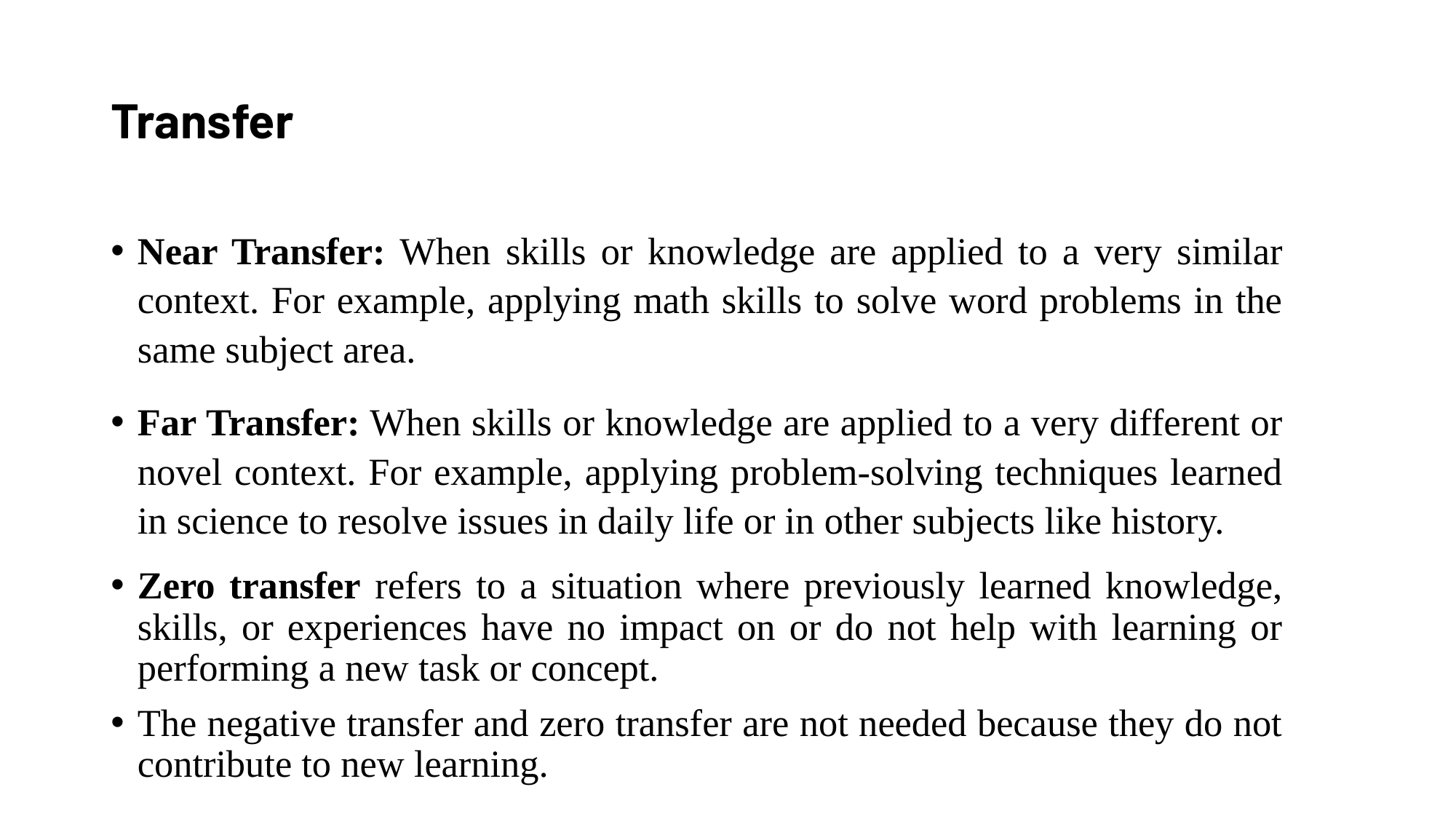

# Transfer
Near Transfer: When skills or knowledge are applied to a very similar context. For example, applying math skills to solve word problems in the same subject area.
Far Transfer: When skills or knowledge are applied to a very different or novel context. For example, applying problem-solving techniques learned in science to resolve issues in daily life or in other subjects like history.
Zero transfer refers to a situation where previously learned knowledge, skills, or experiences have no impact on or do not help with learning or performing a new task or concept.
The negative transfer and zero transfer are not needed because they do not contribute to new learning.